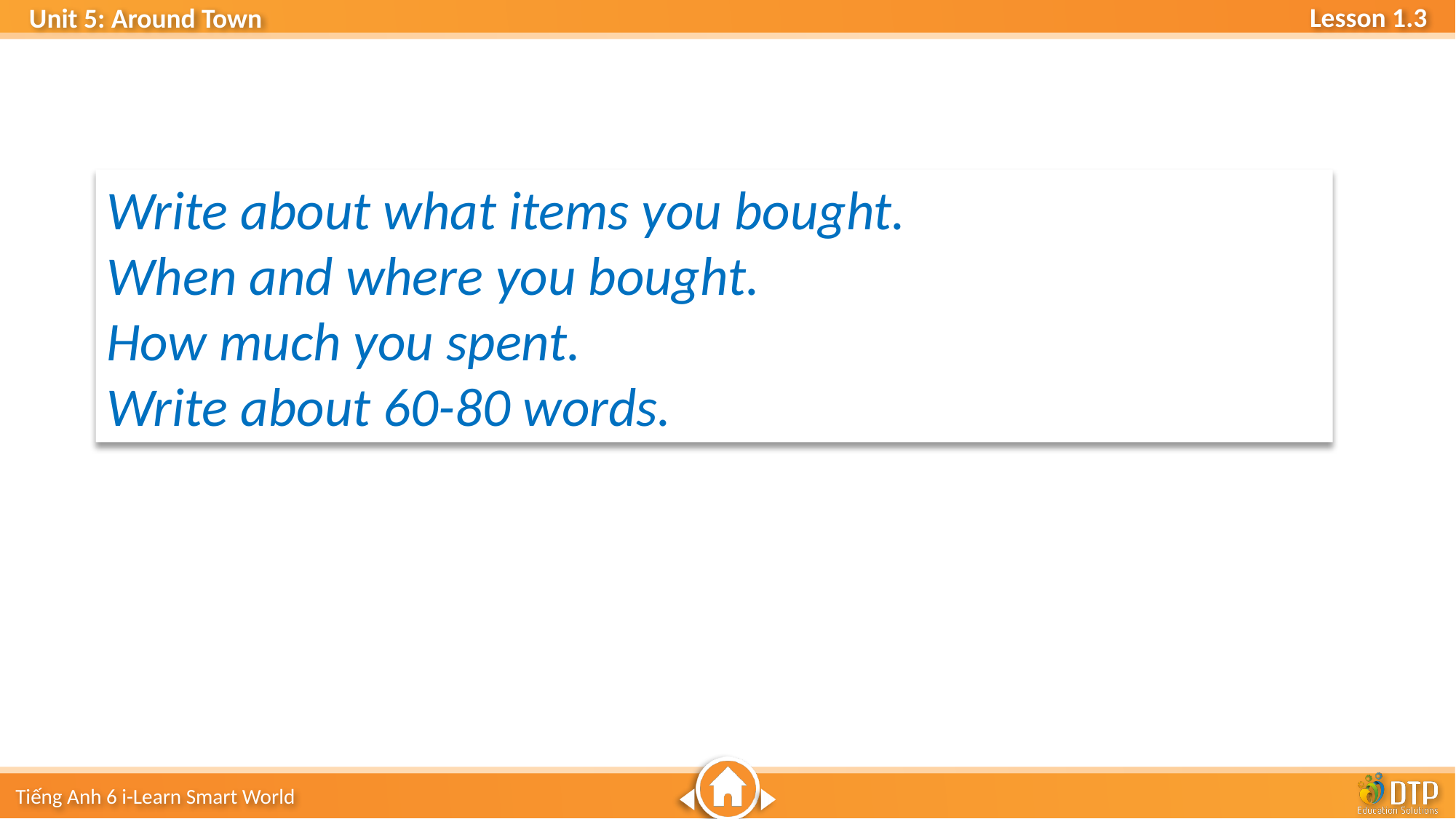

Write about what items you bought.
When and where you bought.
How much you spent.
Write about 60-80 words.